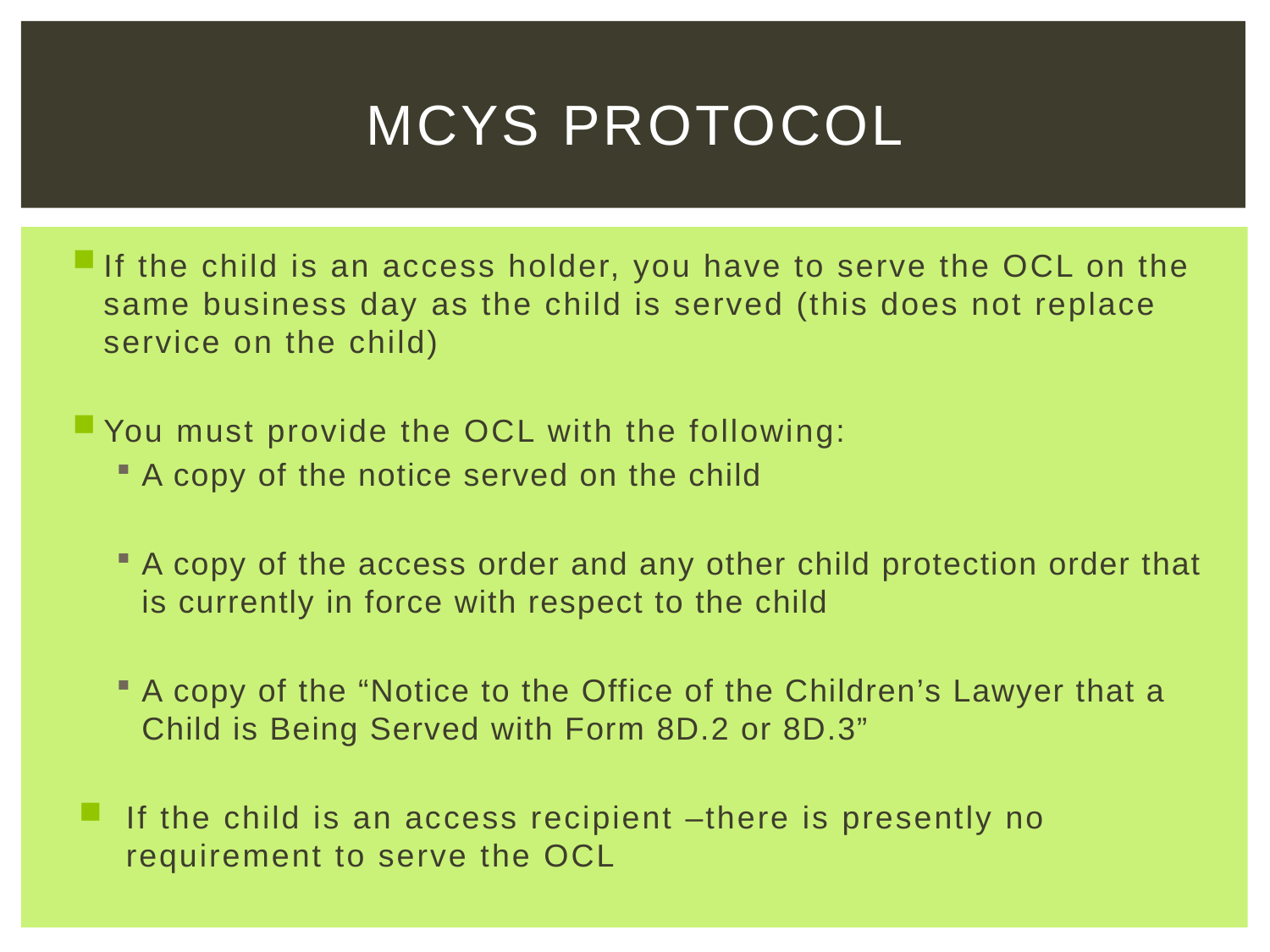

# MCYS Protocol
If the child is an access holder, you have to serve the OCL on the same business day as the child is served (this does not replace service on the child)

You must provide the OCL with the following:
A copy of the notice served on the child

A copy of the access order and any other child protection order that is currently in force with respect to the child

A copy of the “Notice to the Office of the Children’s Lawyer that a Child is Being Served with Form 8D.2 or 8D.3”

If the child is an access recipient –there is presently no requirement to serve the OCL